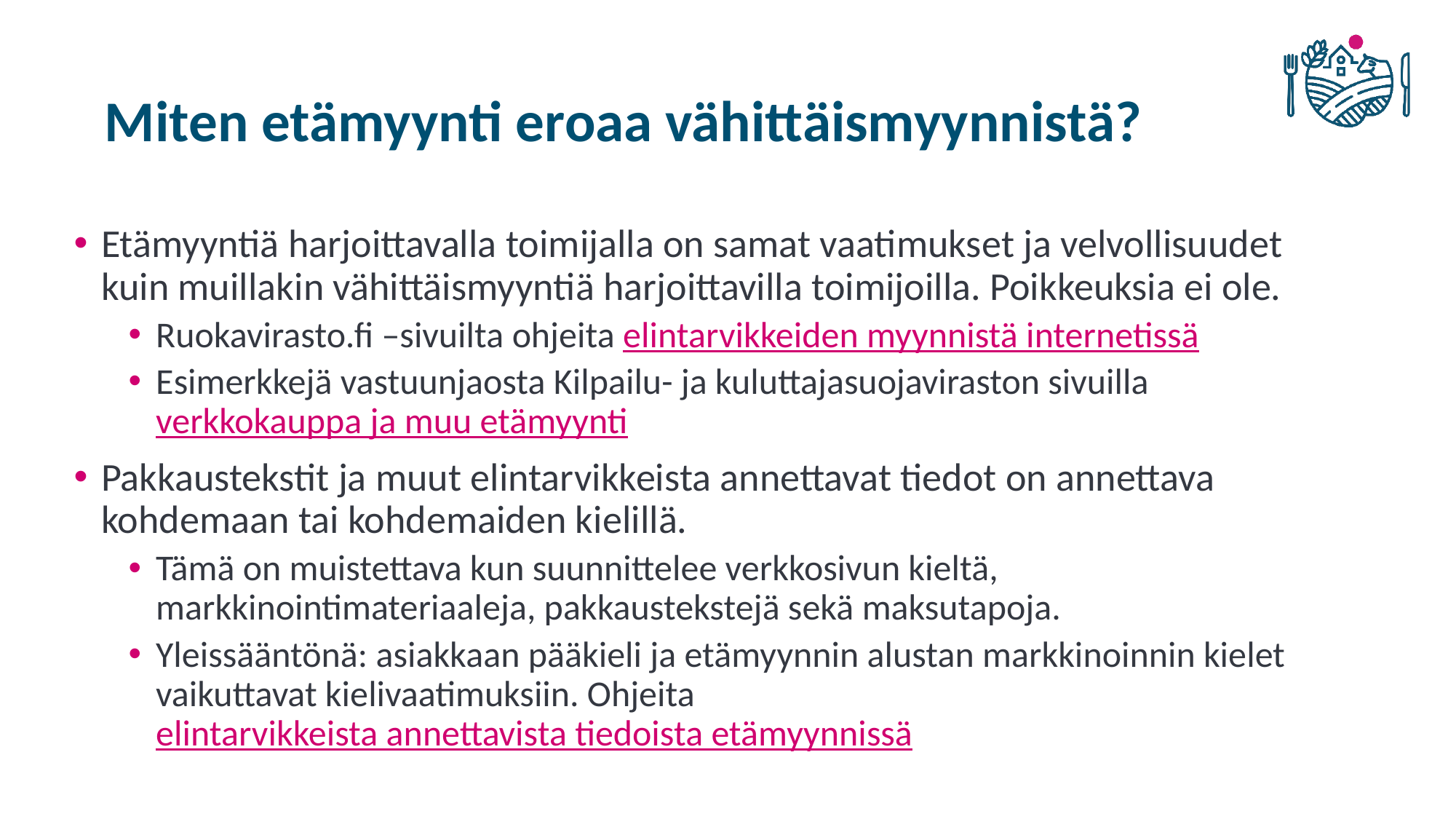

# Miten etämyynti eroaa vähittäismyynnistä?
Etämyyntiä harjoittavalla toimijalla on samat vaatimukset ja velvollisuudet kuin muillakin vähittäismyyntiä harjoittavilla toimijoilla. Poikkeuksia ei ole.
Ruokavirasto.fi –sivuilta ohjeita elintarvikkeiden myynnistä internetissä
Esimerkkejä vastuunjaosta Kilpailu- ja kuluttajasuojaviraston sivuilla verkkokauppa ja muu etämyynti
Pakkaustekstit ja muut elintarvikkeista annettavat tiedot on annettava kohdemaan tai kohdemaiden kielillä.
Tämä on muistettava kun suunnittelee verkkosivun kieltä, markkinointimateriaaleja, pakkaustekstejä sekä maksutapoja.
Yleissääntönä: asiakkaan pääkieli ja etämyynnin alustan markkinoinnin kielet vaikuttavat kielivaatimuksiin. Ohjeita elintarvikkeista annettavista tiedoista etämyynnissä